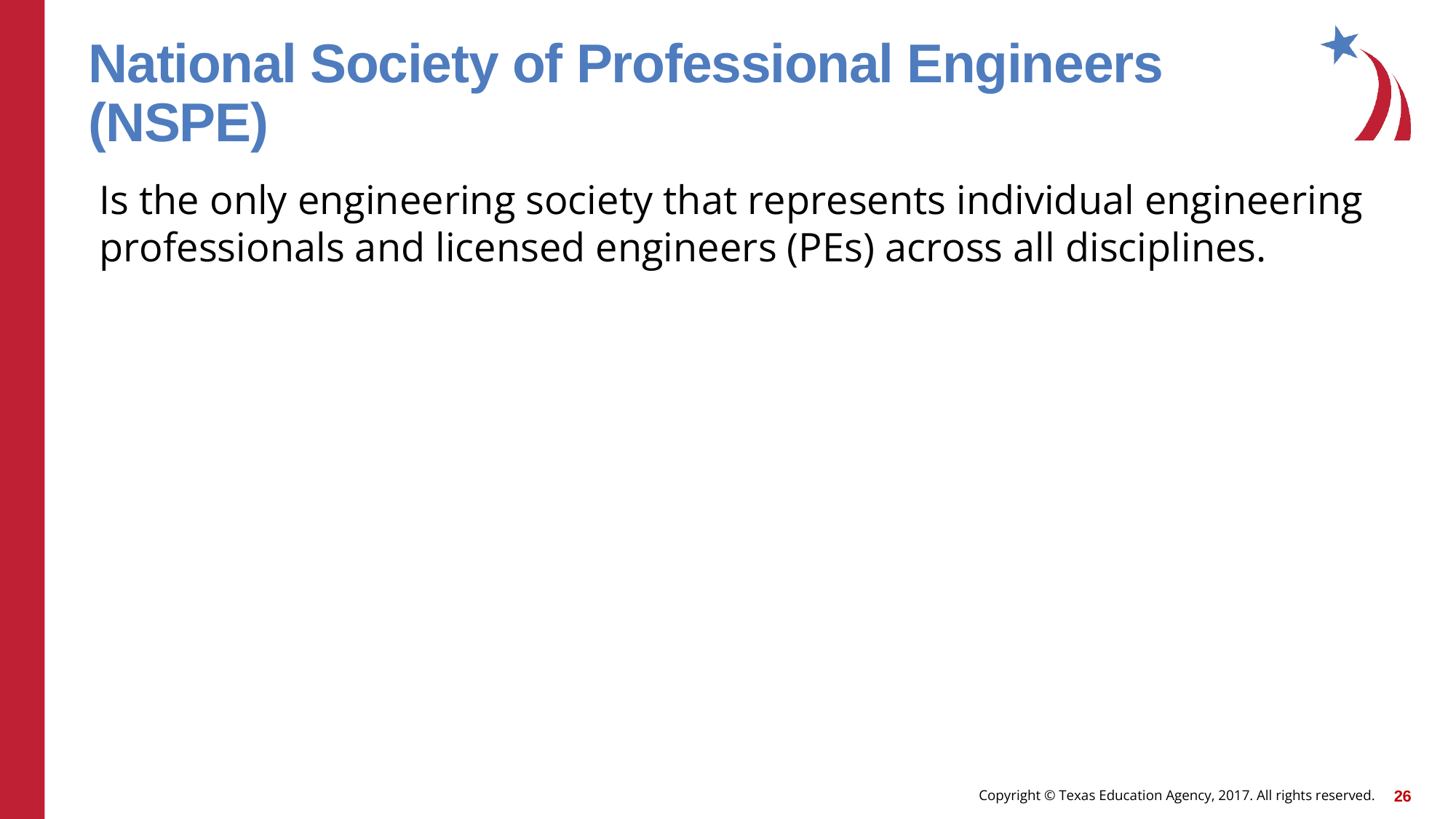

# National Society of Professional Engineers (NSPE)
Is the only engineering society that represents individual engineering professionals and licensed engineers (PEs) across all disciplines.